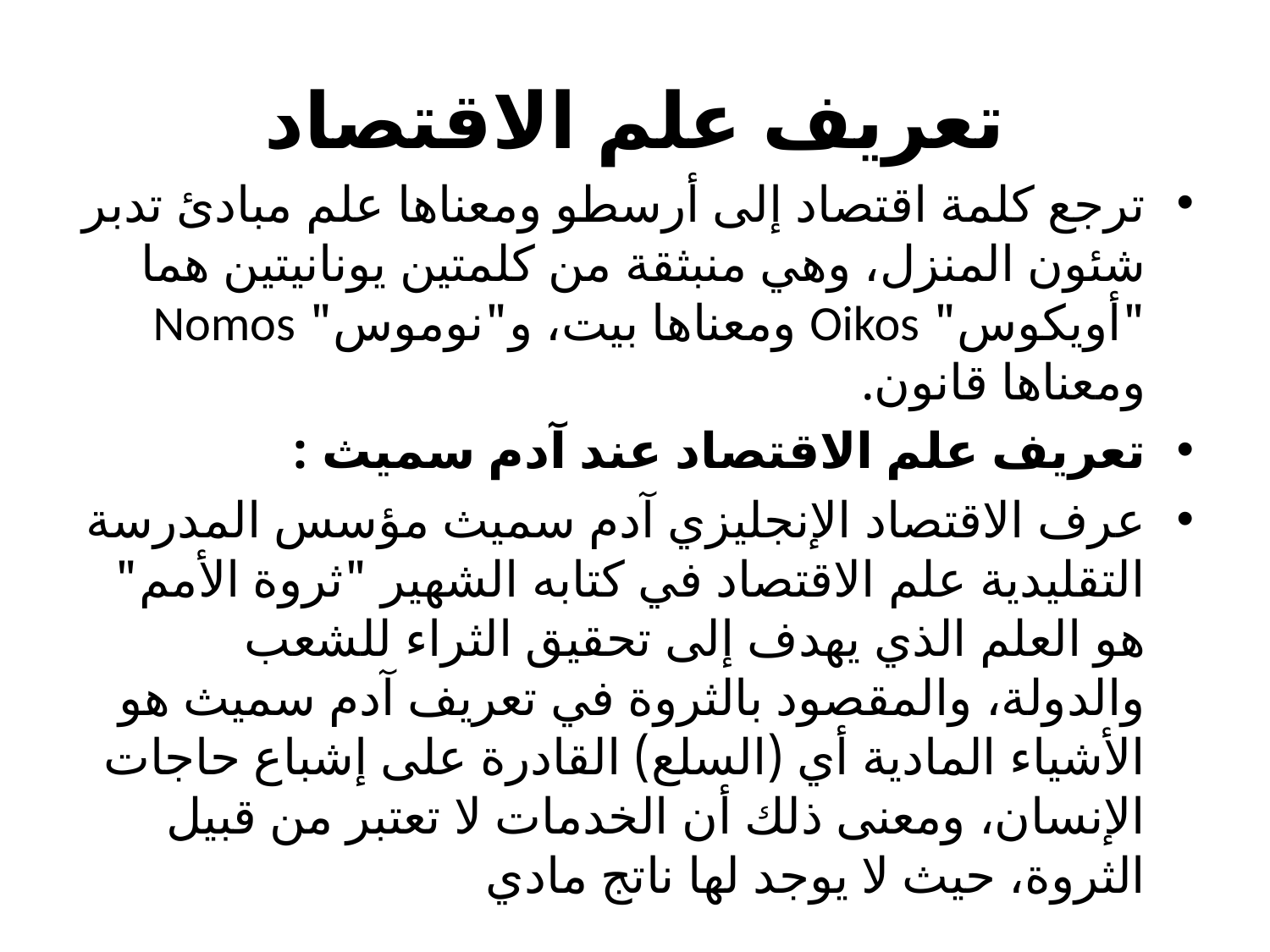

# تعريف علم الاقتصاد
ترجع كلمة اقتصاد إلى أرسطو ومعناها علم مبادئ تدبر شئون المنزل، وهي منبثقة من كلمتين يونانيتين هما "أويكوس" Oikos ومعناها بيت، و"نوموس" Nomos ومعناها قانون.
تعريف علم الاقتصاد عند آدم سميث :
عرف الاقتصاد الإنجليزي آدم سميث مؤسس المدرسة التقليدية علم الاقتصاد في كتابه الشهير "ثروة الأمم" هو العلم الذي يهدف إلى تحقيق الثراء للشعب والدولة، والمقصود بالثروة في تعريف آدم سميث هو الأشياء المادية أي (السلع) القادرة على إشباع حاجات الإنسان، ومعنى ذلك أن الخدمات لا تعتبر من قبيل الثروة، حيث لا يوجد لها ناتج مادي